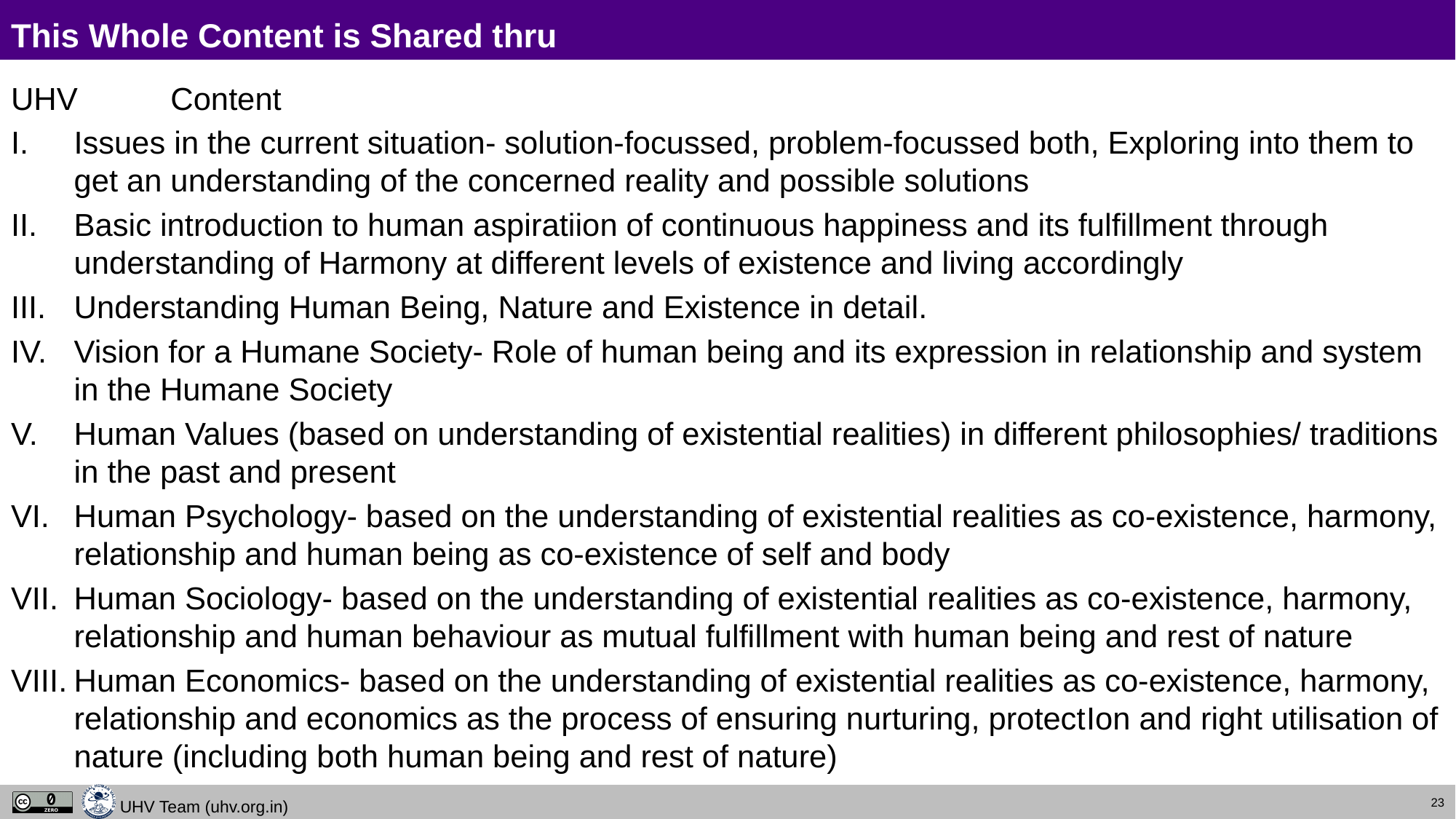

# This Whole Content is Shared thru
UHV	Content
Issues in the current situation- solution-focussed, problem-focussed both, Exploring into them to get an understanding of the concerned reality and possible solutions
Basic introduction to human aspiratiion of continuous happiness and its fulfillment through understanding of Harmony at different levels of existence and living accordingly
Understanding Human Being, Nature and Existence in detail.
Vision for a Humane Society- Role of human being and its expression in relationship and system in the Humane Society
Human Values (based on understanding of existential realities) in different philosophies/ traditions in the past and present
Human Psychology- based on the understanding of existential realities as co-existence, harmony, relationship and human being as co-existence of self and body
Human Sociology- based on the understanding of existential realities as co-existence, harmony, relationship and human behaviour as mutual fulfillment with human being and rest of nature
Human Economics- based on the understanding of existential realities as co-existence, harmony, relationship and economics as the process of ensuring nurturing, protectIon and right utilisation of nature (including both human being and rest of nature)